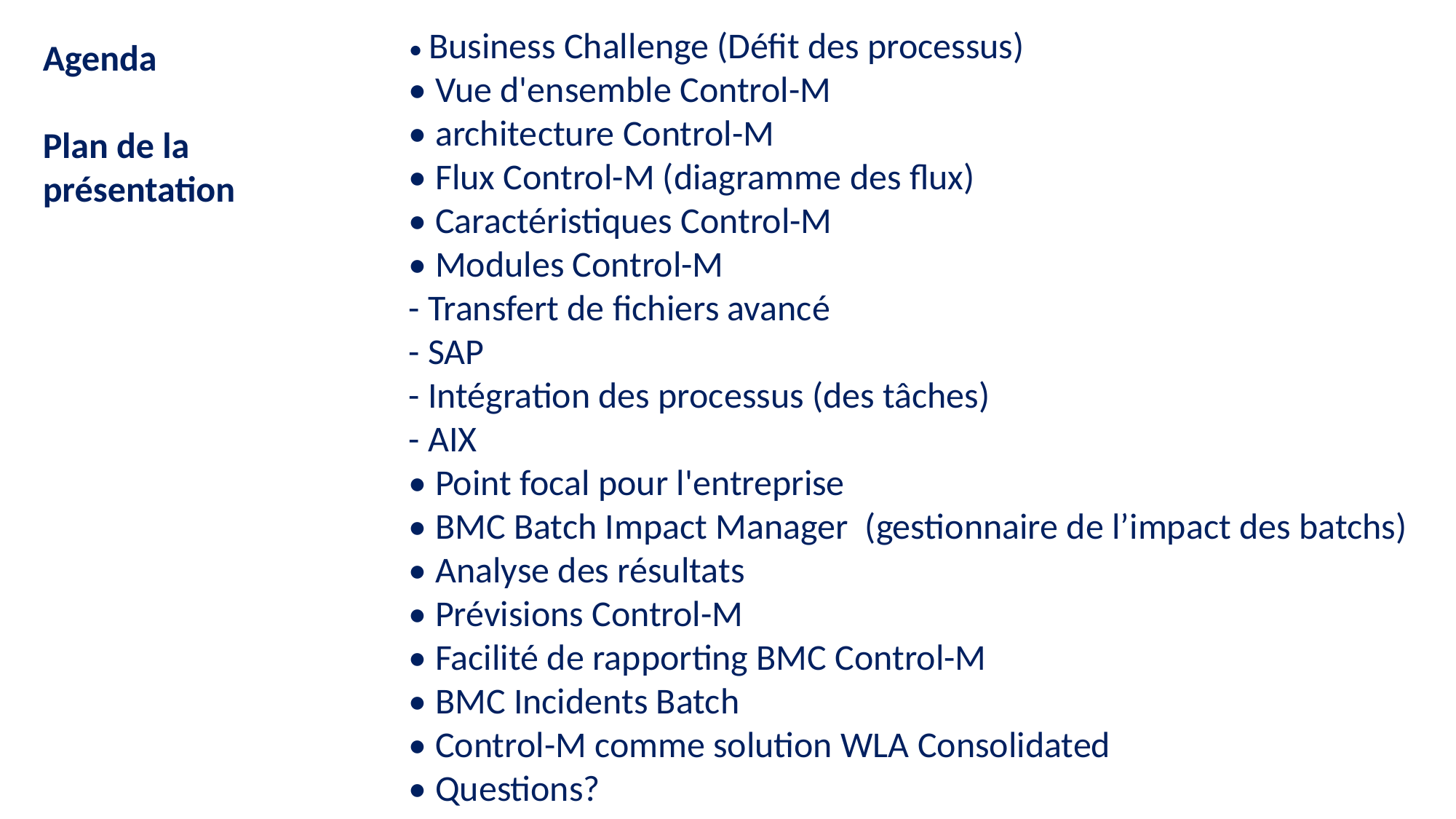

• Business Challenge (Défit des processus)
• Vue d'ensemble Control-M
• architecture Control-M
• Flux Control-M (diagramme des flux)
• Caractéristiques Control-M
• Modules Control-M
- Transfert de fichiers avancé
- SAP
- Intégration des processus (des tâches)
- AIX
• Point focal pour l'entreprise
• BMC Batch Impact Manager  (gestionnaire de l’impact des batchs)
• Analyse des résultats
• Prévisions Control-M
• Facilité de rapporting BMC Control-M
• BMC Incidents Batch
• Control-M comme solution WLA Consolidated
• Questions?
Agenda

Plan de la présentation